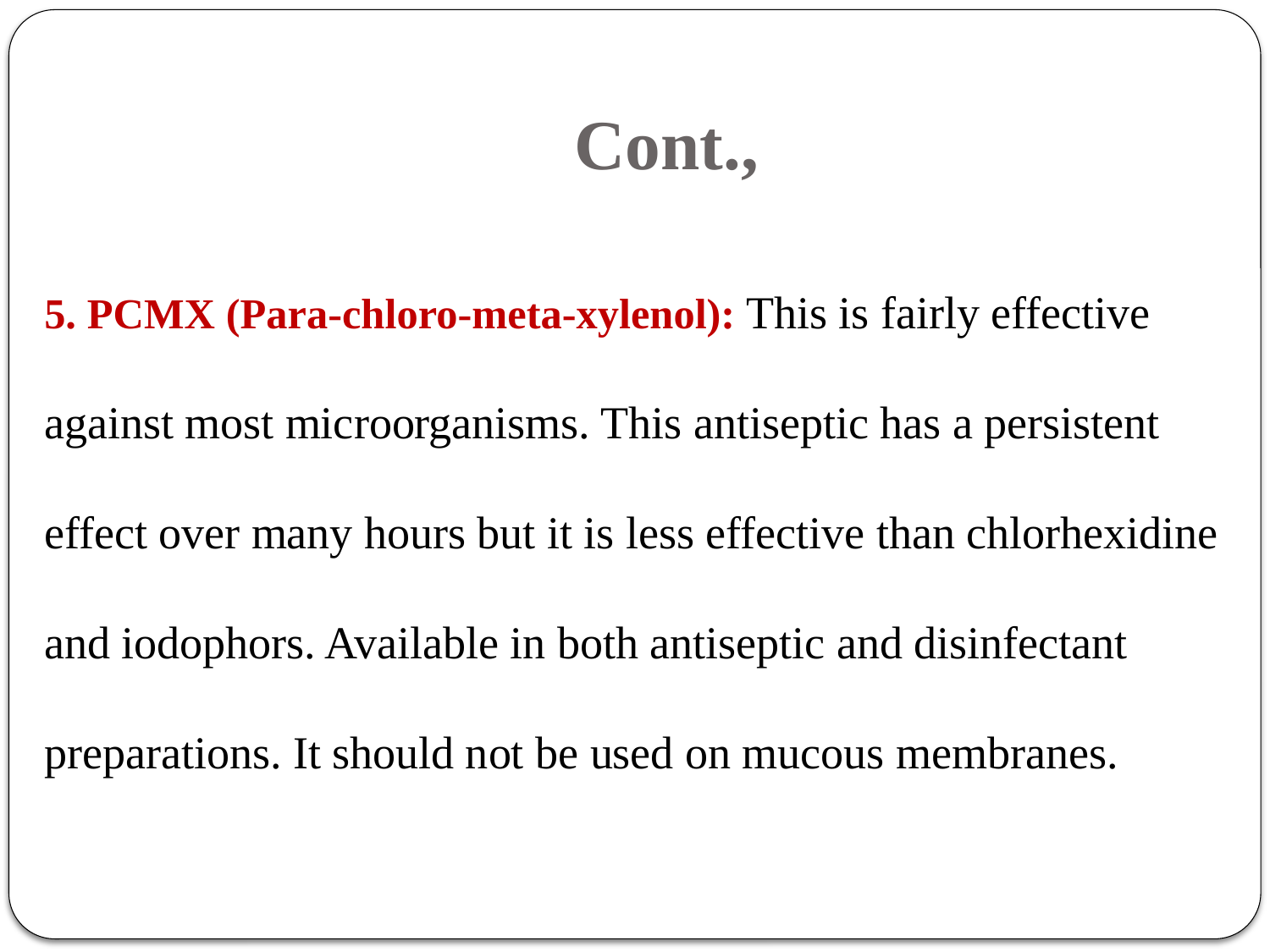

# Cont.,
5. PCMX (Para-chloro-meta-xylenol): This is fairly effective against most microorganisms. This antiseptic has a persistent effect over many hours but it is less effective than chlorhexidine and iodophors. Available in both antiseptic and disinfectant preparations. It should not be used on mucous membranes.